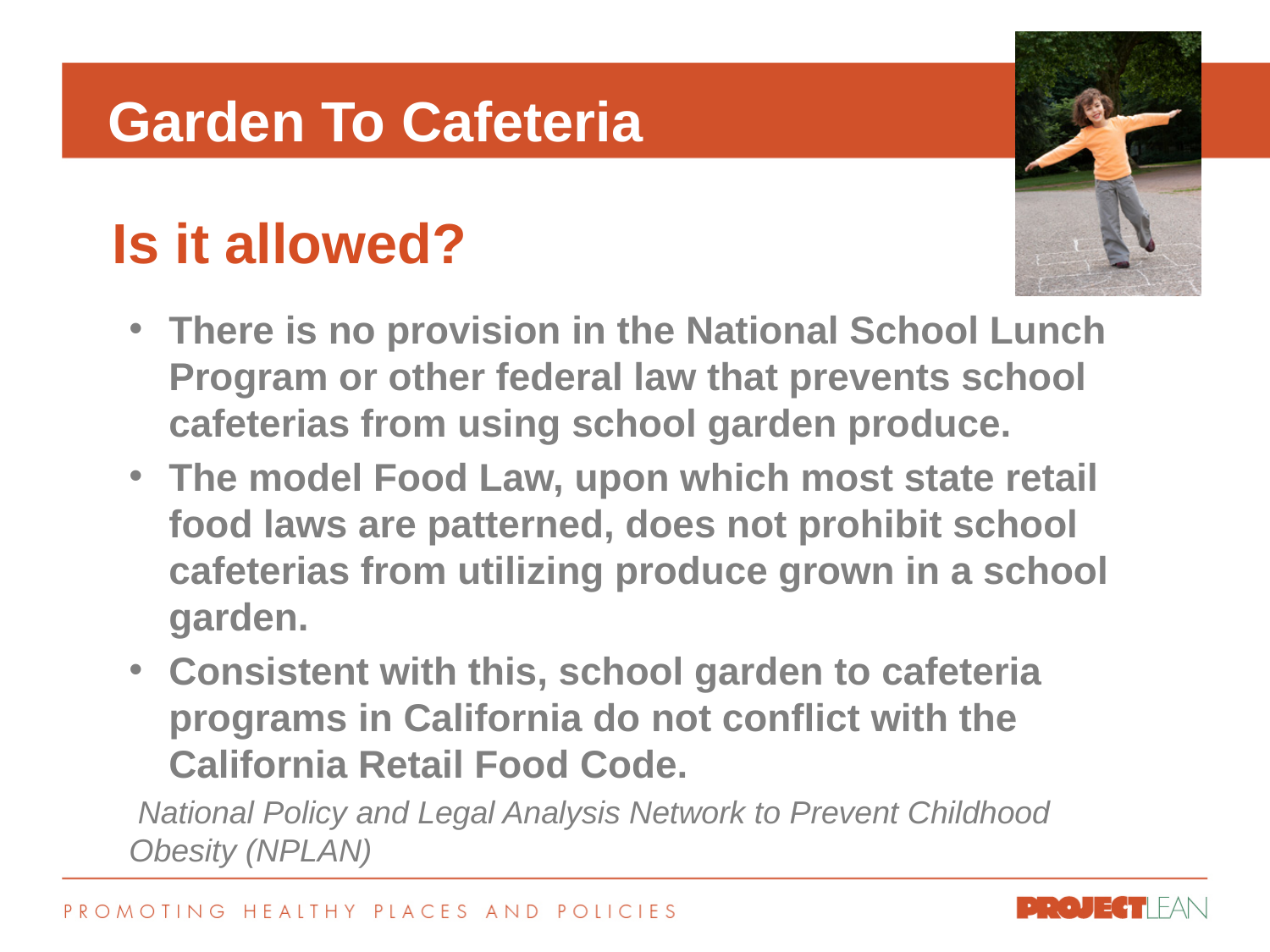

# Garden To Cafeteria
   Is it allowed?

There is no provision in the National School Lunch Program or other federal law that prevents school cafeterias from using school garden produce.
The model Food Law, upon which most state retail food laws are patterned, does not prohibit school cafeterias from utilizing produce grown in a school garden.
Consistent with this, school garden to cafeteria programs in California do not conflict with the California Retail Food Code.
 National Policy and Legal Analysis Network to Prevent Childhood  Obesity (NPLAN)